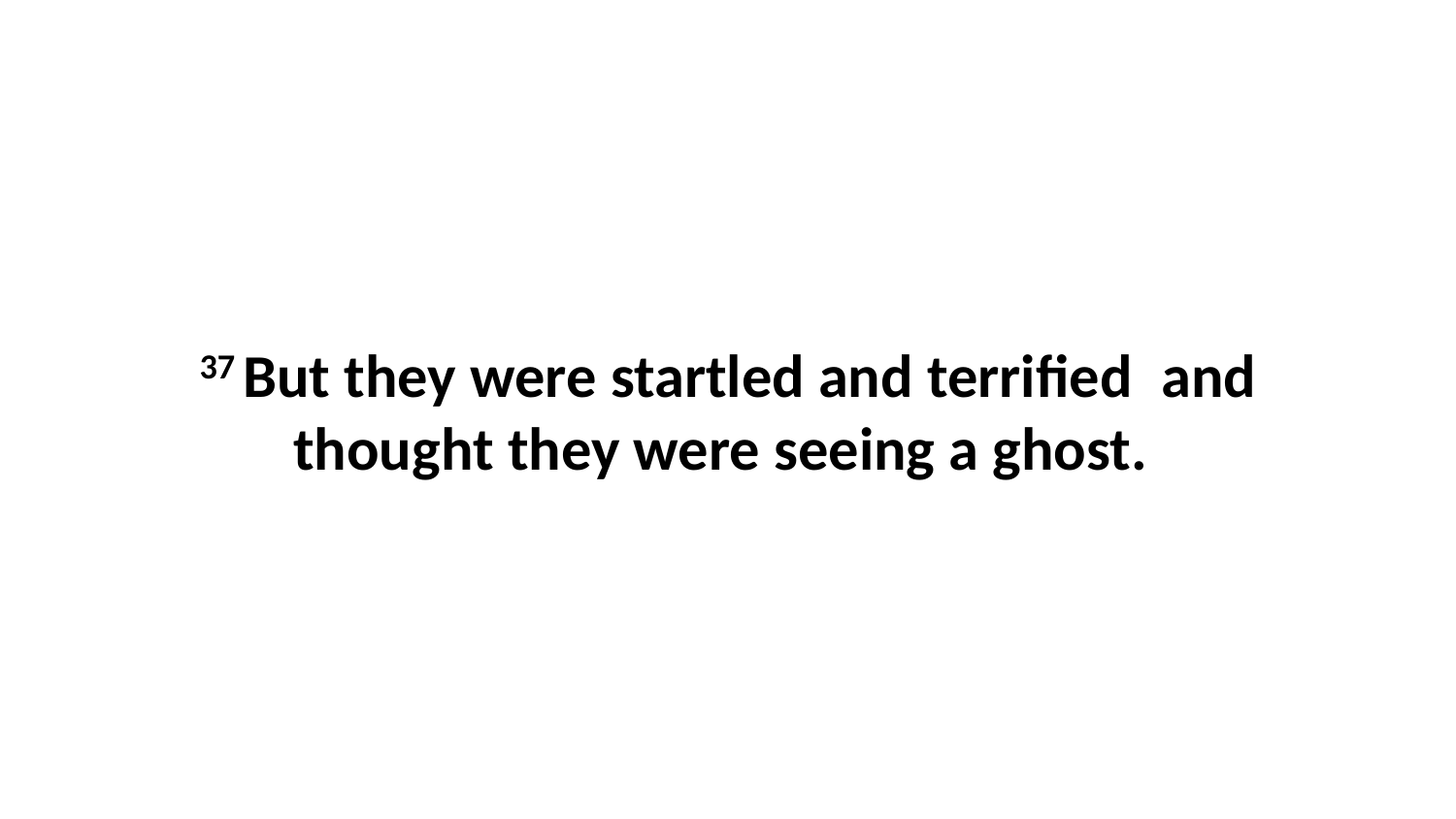

37 But they were startled and terrified  and thought they were seeing a ghost.